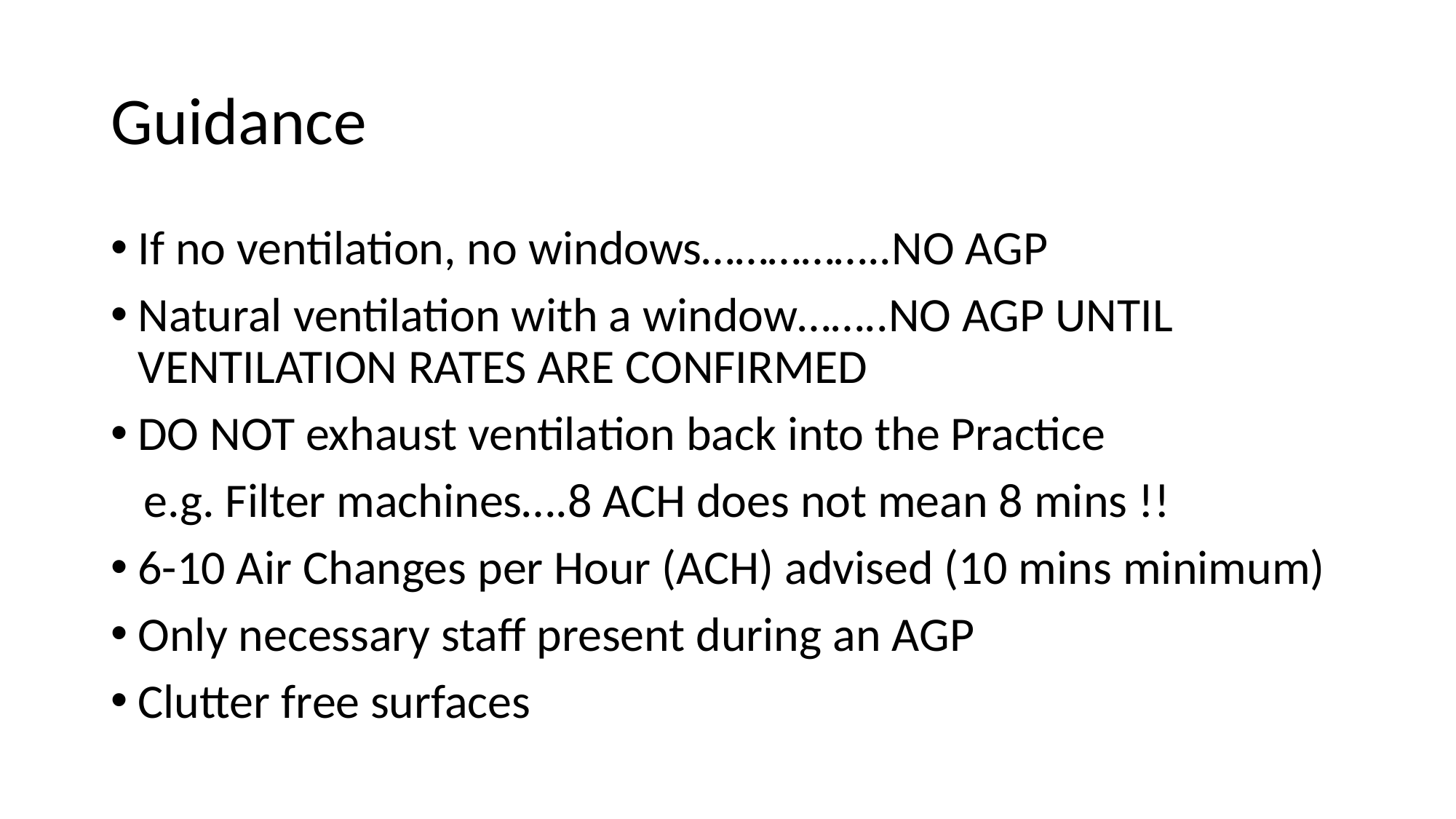

# Guidance
If no ventilation, no windows……………..NO AGP
Natural ventilation with a window……..NO AGP UNTIL VENTILATION RATES ARE CONFIRMED
DO NOT exhaust ventilation back into the Practice
   e.g. Filter machines….8 ACH does not mean 8 mins !!
6-10 Air Changes per Hour (ACH) advised (10 mins minimum)
Only necessary staff present during an AGP
Clutter free surfaces